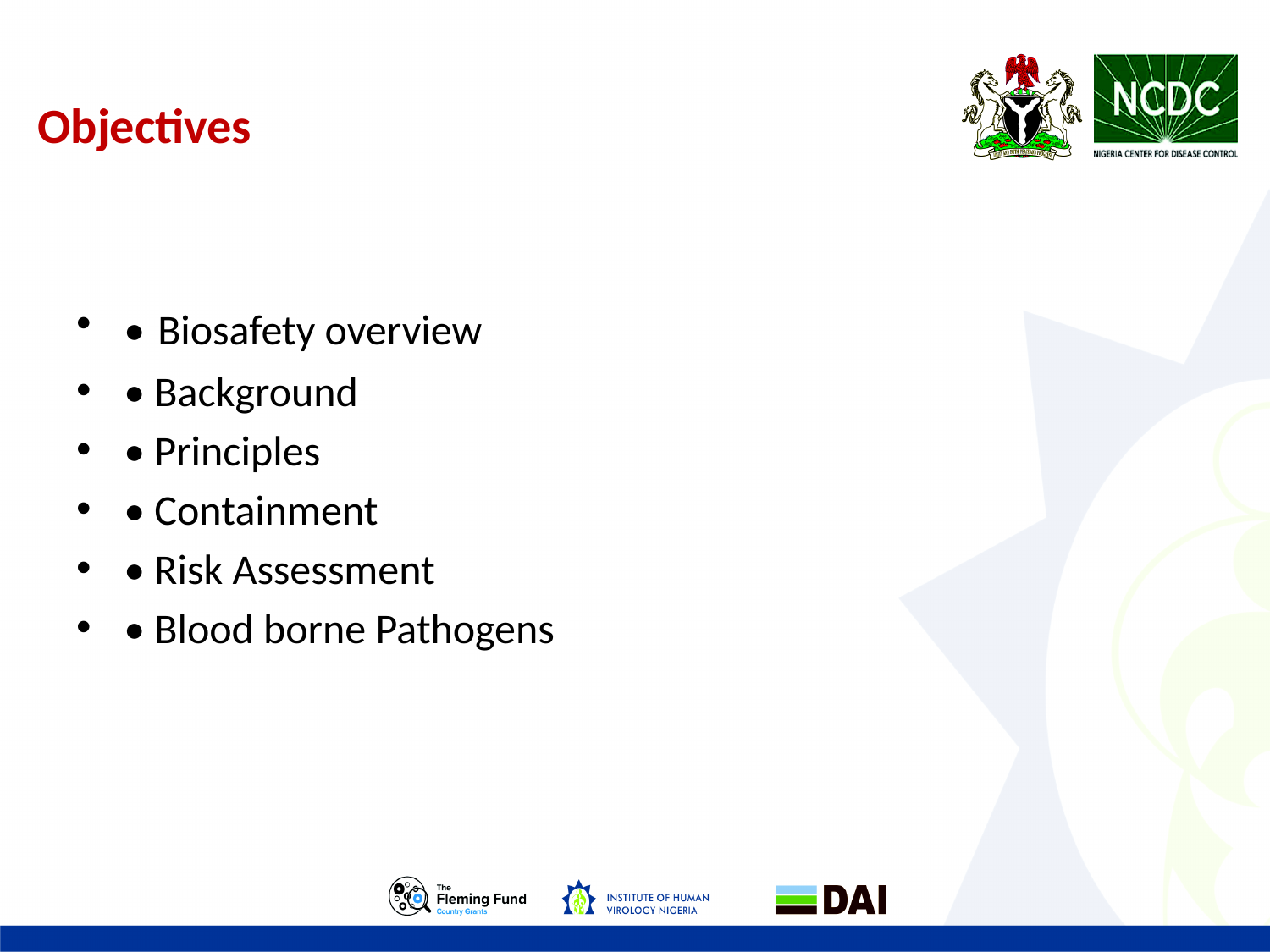

# Objectives

• Biosafety overview
• Background
• Principles
• Containment
• Risk Assessment
• Blood borne Pathogens